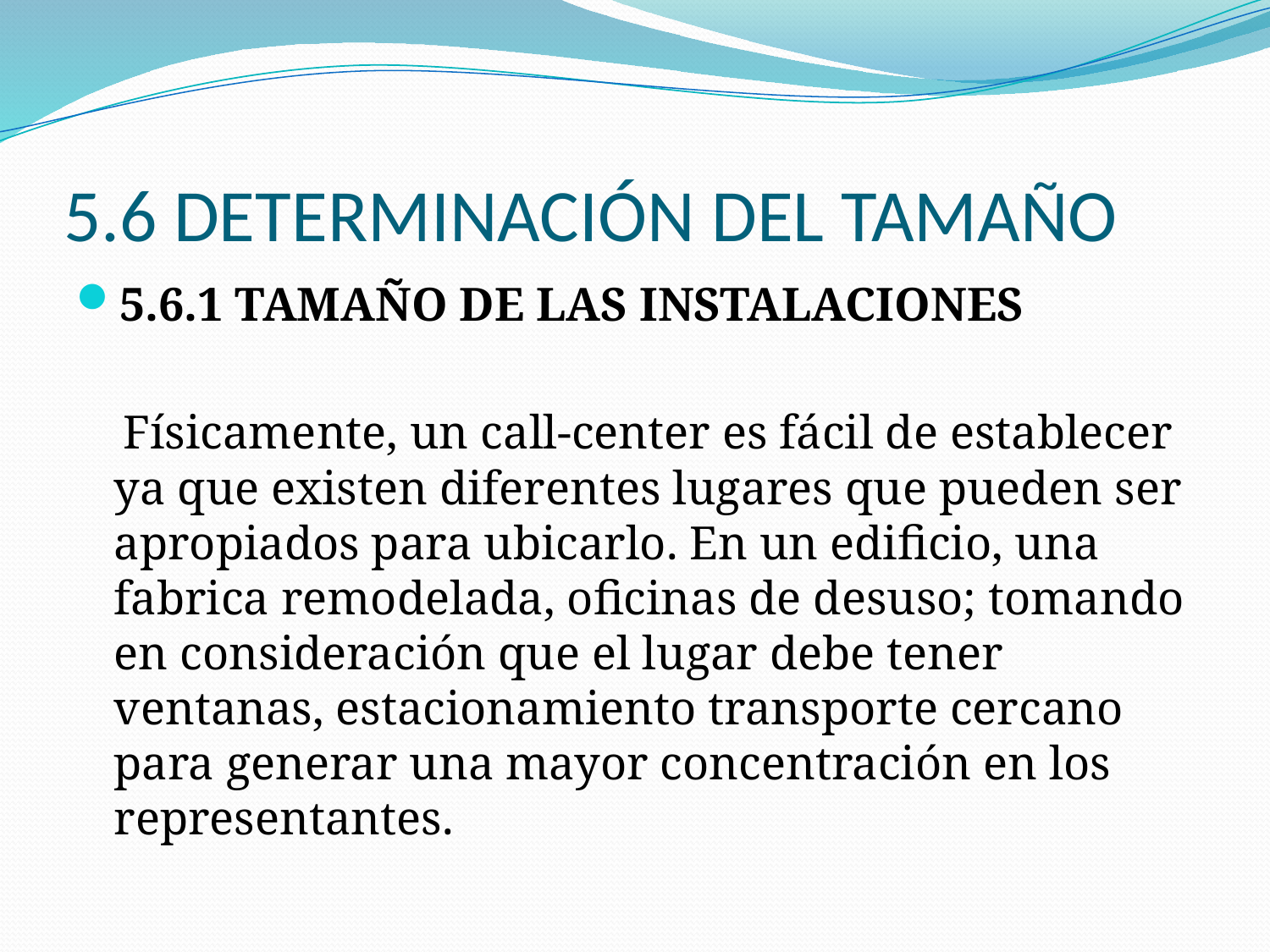

# 5.6 DETERMINACIÓN DEL TAMAÑO
5.6.1 TAMAÑO DE LAS INSTALACIONES

    Físicamente, un call-center es fácil de establecer ya que existen diferentes lugares que pueden ser apropiados para ubicarlo. En un edificio, una fabrica remodelada, oficinas de desuso; tomando en consideración que el lugar debe tener ventanas, estacionamiento transporte cercano para generar una mayor concentración en los representantes.